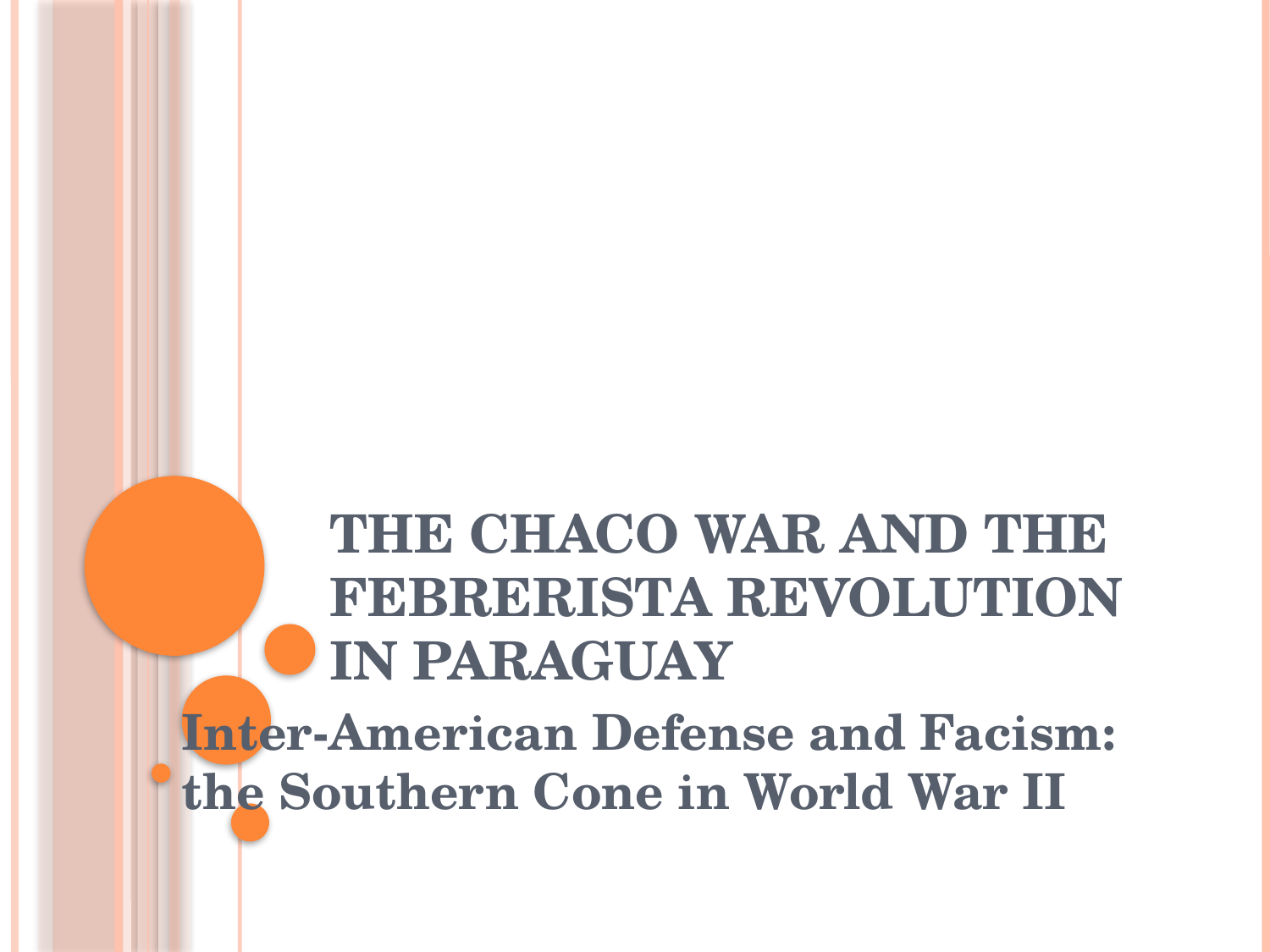

# The Chaco War and the Febrerista Revolution in Paraguay
Inter-American Defense and Facism:  the Southern Cone in World War II